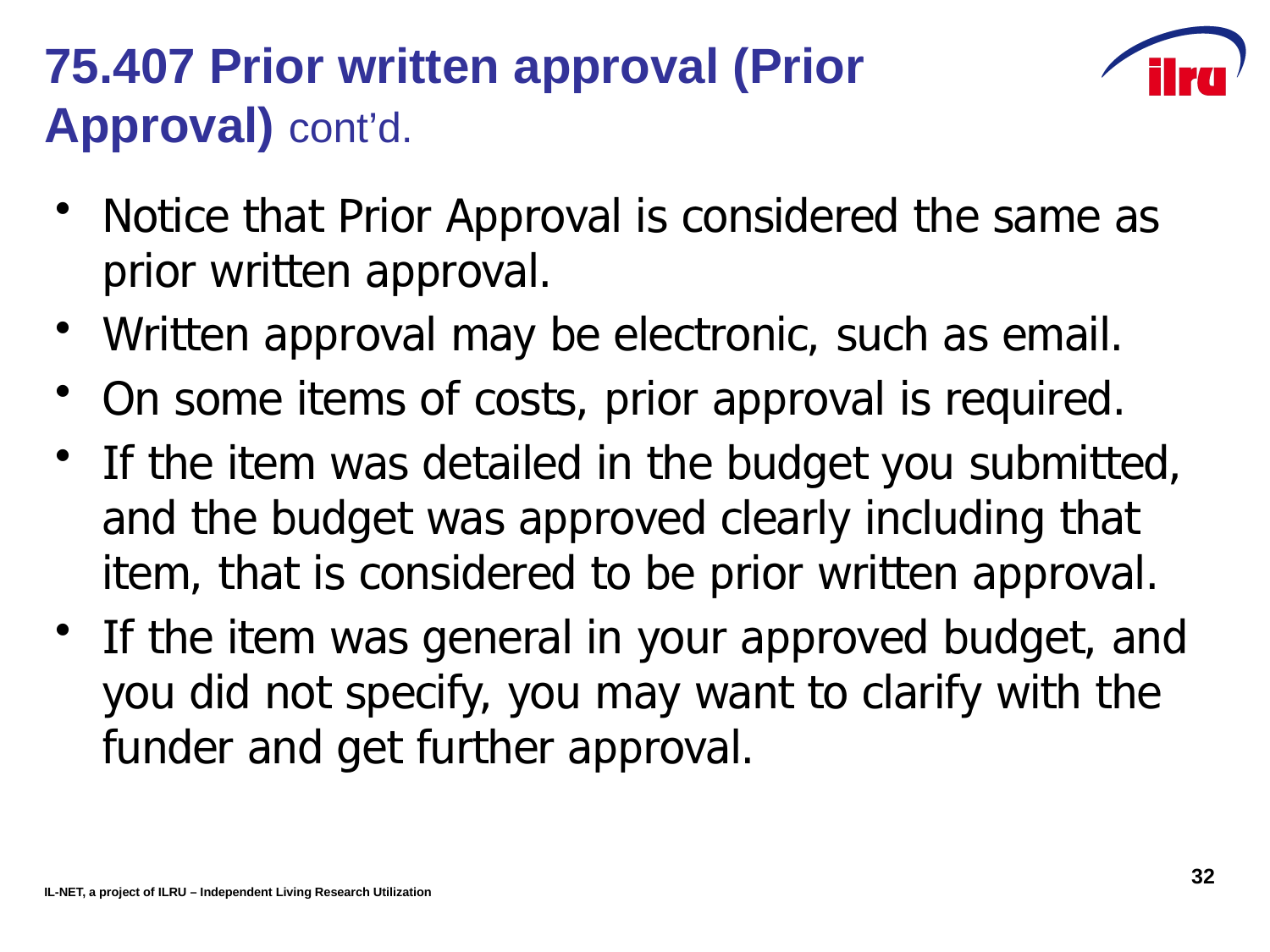

# 75.407 Prior written approval (Prior Approval) cont’d.
Notice that Prior Approval is considered the same as prior written approval.
Written approval may be electronic, such as email.
On some items of costs, prior approval is required.
If the item was detailed in the budget you submitted, and the budget was approved clearly including that item, that is considered to be prior written approval.
If the item was general in your approved budget, and you did not specify, you may want to clarify with the funder and get further approval.
32